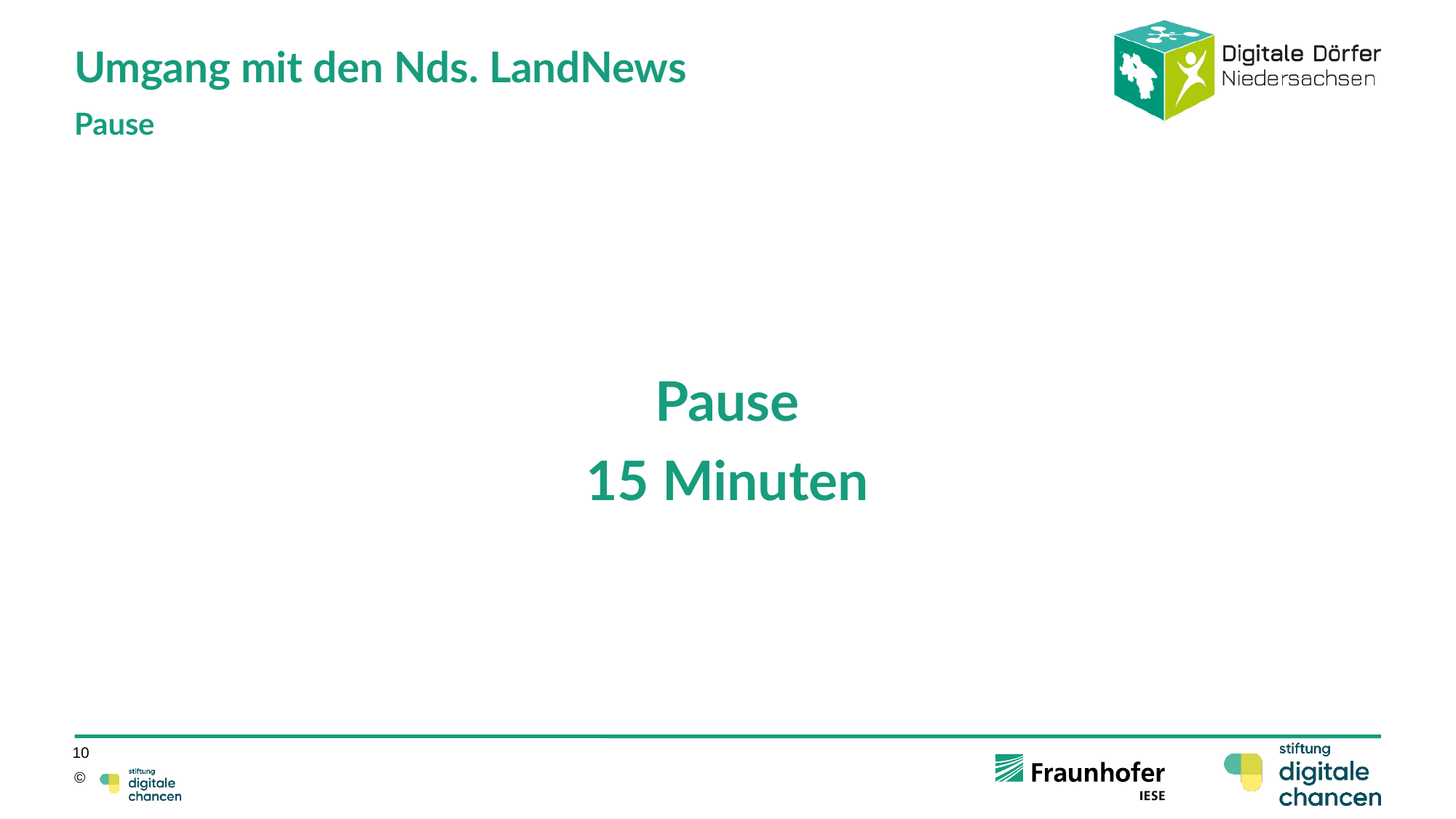

# Umgang mit den Nds. LandNews
Pause

Pause
15 Minuten